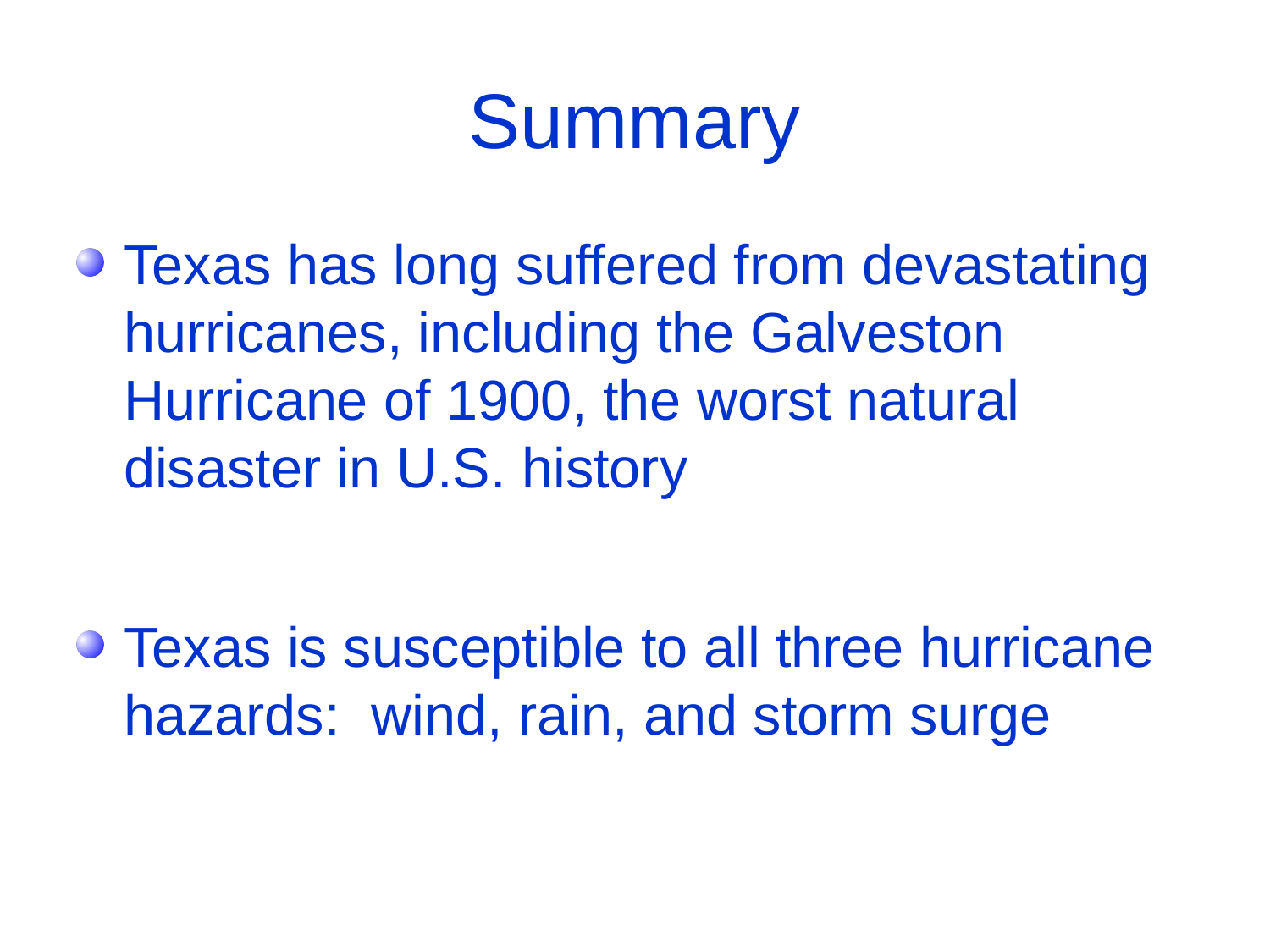

# Summary
Texas has long suffered from devastating hurricanes, including the Galveston Hurricane of 1900, the worst natural disaster in U.S. history

Texas is susceptible to all three hurricane hazards:  wind, rain, and storm surge